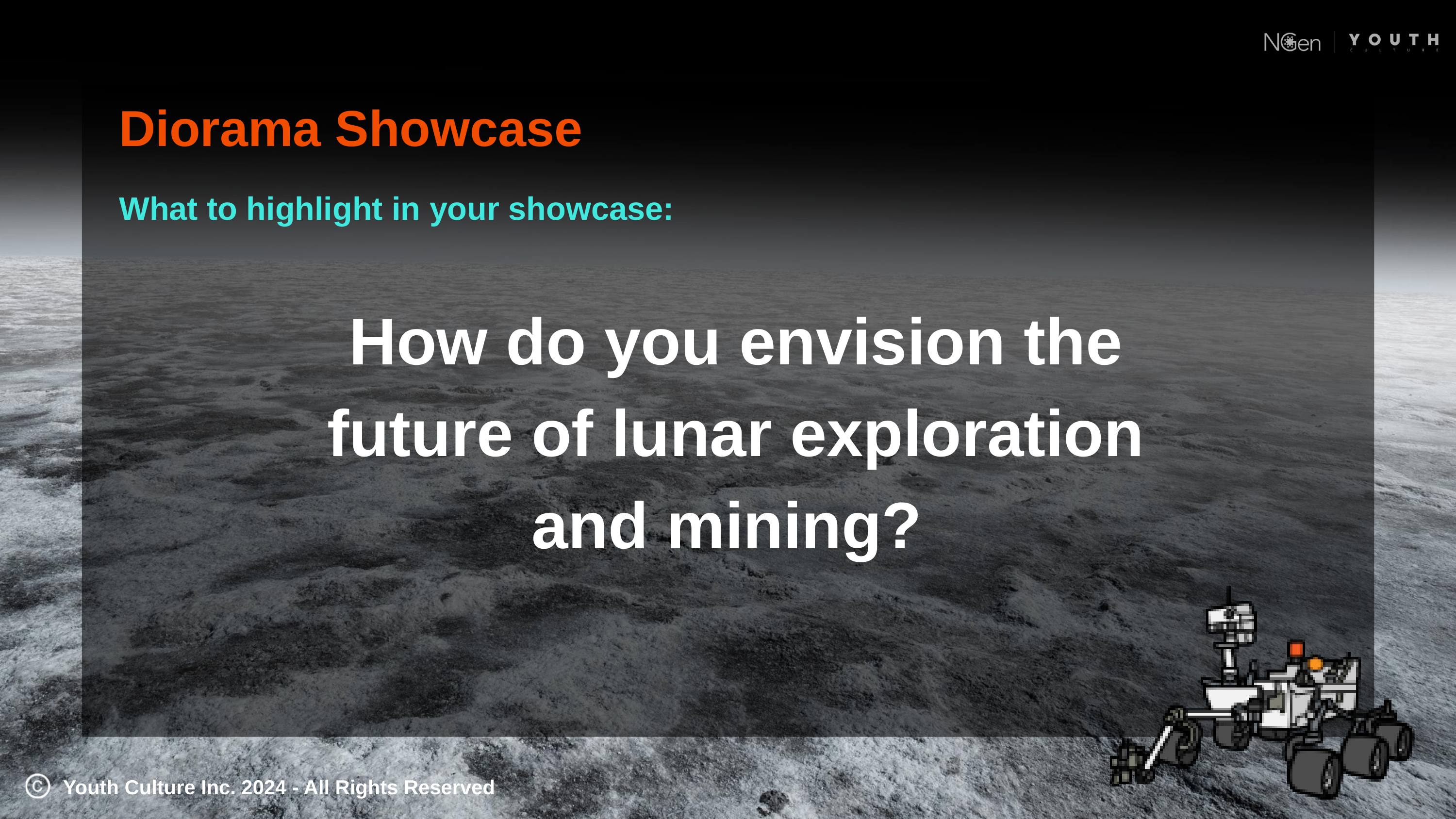

Diorama Showcase
What to highlight in your showcase:
How do you envision the future of lunar exploration and mining?

Youth Culture Inc. 2024 - All Rights Reserved